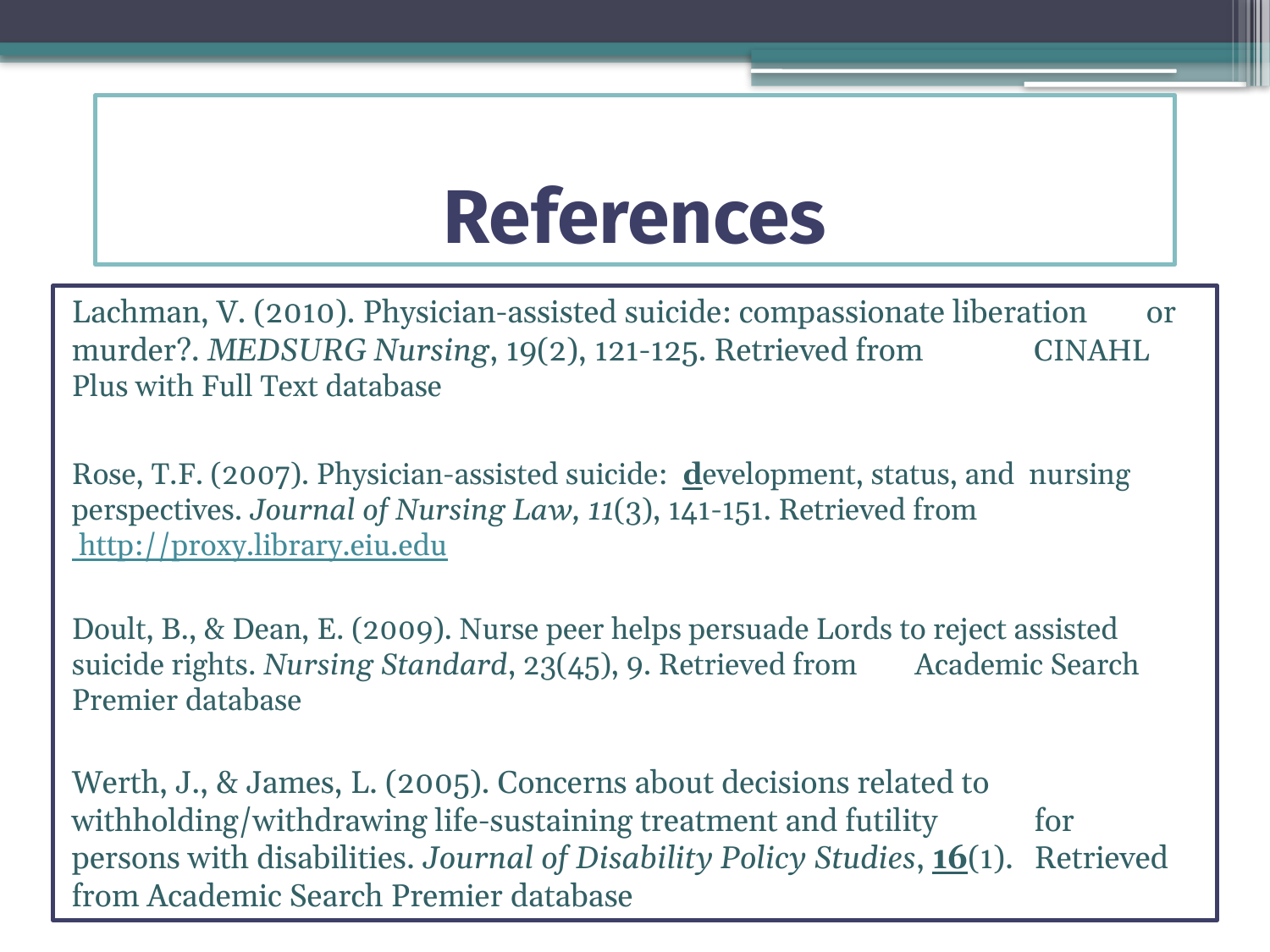

# References
Lachman, V. (2010). Physician-assisted suicide: compassionate liberation 	or murder?. MEDSURG Nursing, 19(2), 121-125. Retrieved from 	 CINAHL Plus with Full Text database

Rose, T.F. (2007). Physician-assisted suicide:  development, status, and  nursing 	perspectives. Journal of Nursing Law, 11(3), 141-151. Retrieved from 	 http://proxy.library.eiu.edu

Doult, B., & Dean, E. (2009). Nurse peer helps persuade Lords to reject assisted 	suicide rights. Nursing Standard, 23(45), 9. Retrieved from 		 Academic Search Premier database

Werth, J., & James, L. (2005). Concerns about decisions related to 	withholding/withdrawing life-sustaining treatment and futility	 for 	persons with disabilities. Journal of Disability Policy Studies, 16(1).	 Retrieved from Academic Search Premier database